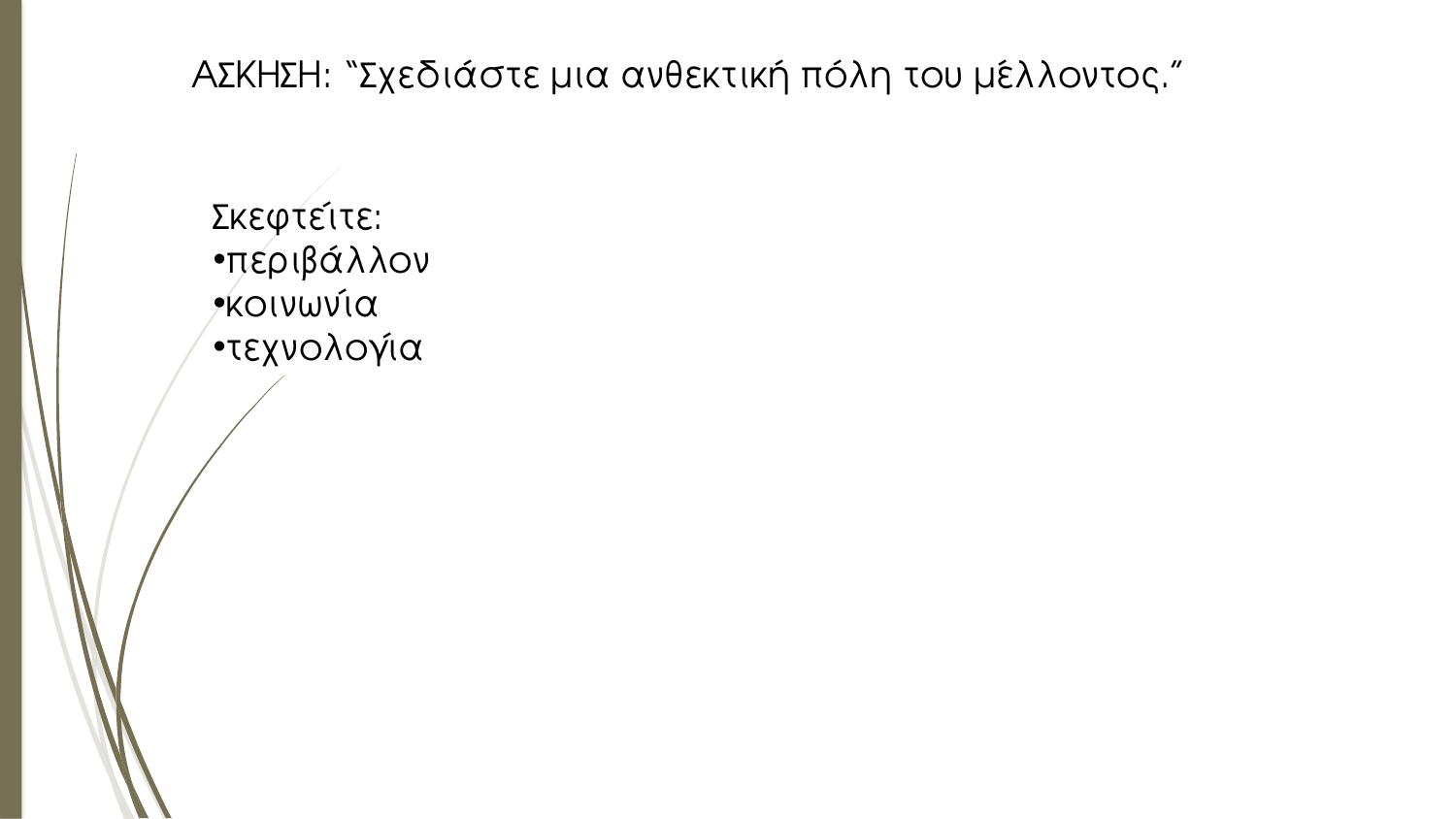

ΑΣΚΗΣΗ: “Σχεδιάστε μια ανθεκτική πόλη του μέλλοντος.”

Σκεφτείτε:
περιβάλλον
κοινωνία
τεχνολογία